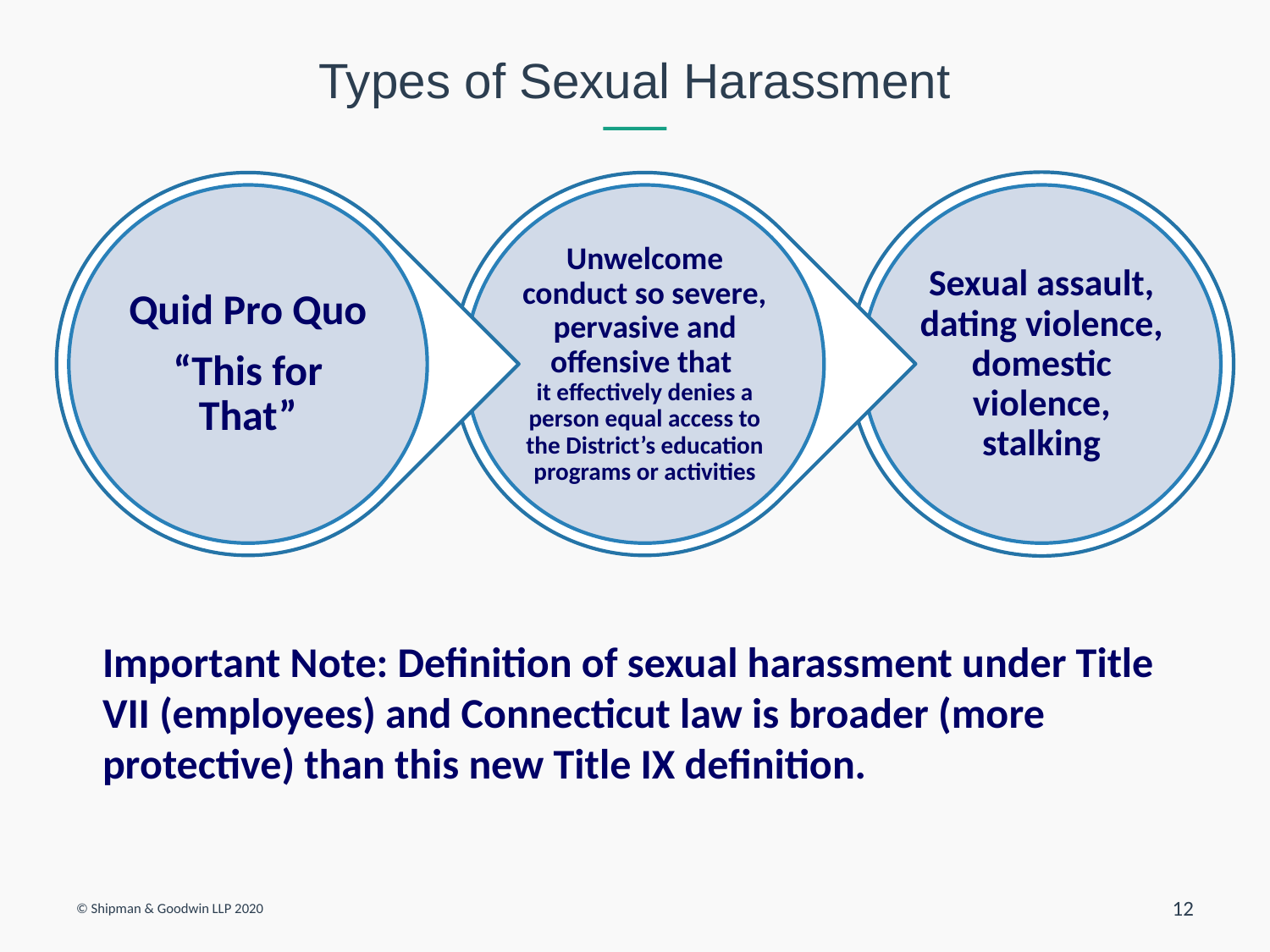

Sexual assault, dating violence, domestic violence, stalking
Unwelcome conduct so severe, pervasive and offensive that
it effectively denies a person equal access to the District’s education programs or activities
Quid Pro Quo
“This for That”
# Types of Sexual Harassment

Important Note: Definition of sexual harassment under Title VII (employees) and Connecticut law is broader (more protective) than this new Title IX definition.
© Shipman & Goodwin LLP 2020
12